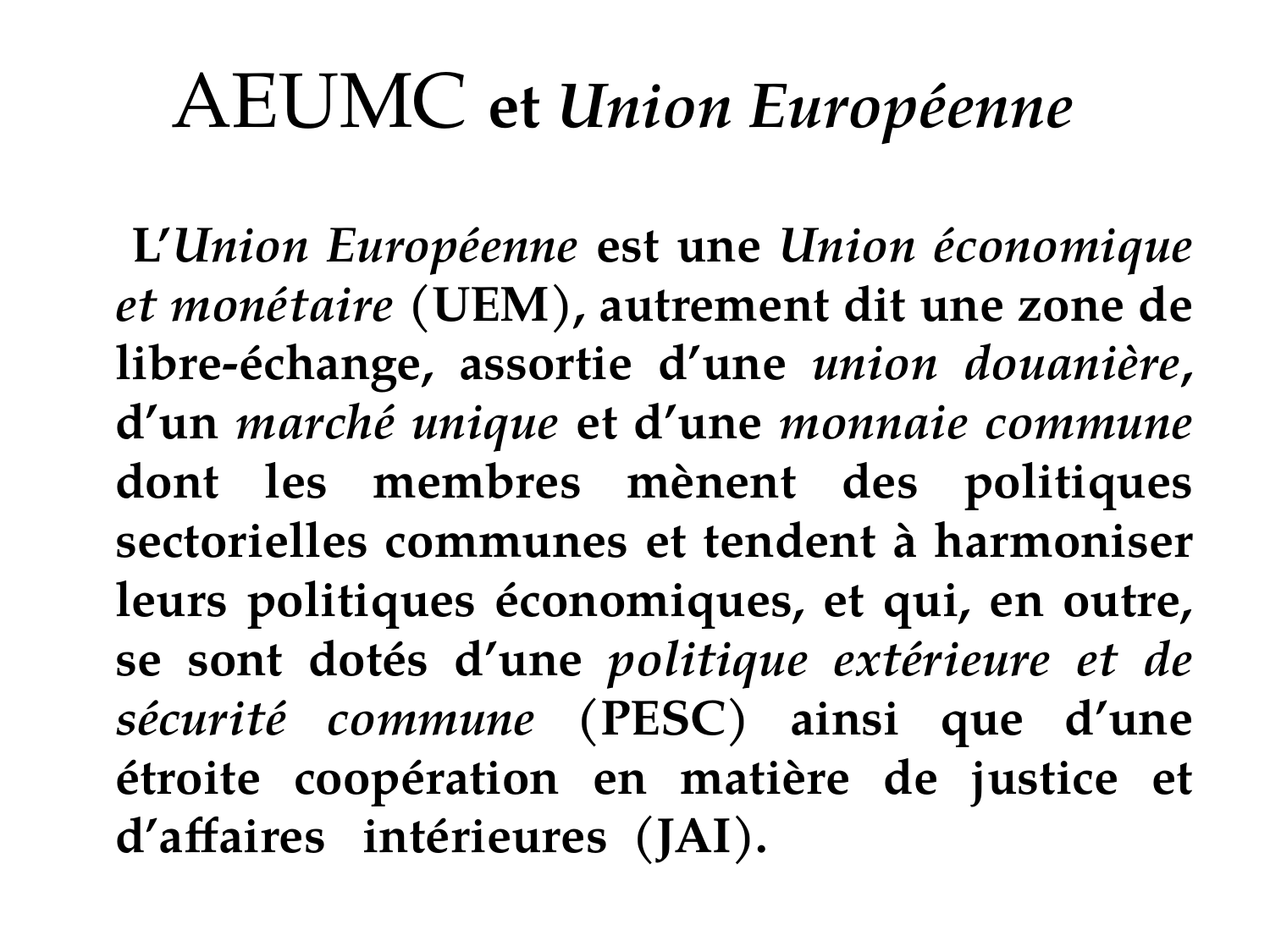

# AEUMC et Union Européenne
    L’Union Européenne est une Union économique et monétaire (UEM), autrement dit une zone de libre-échange, assortie d’une union douanière, d’un marché unique et d’une monnaie commune dont les membres mènent des politiques sectorielles communes et tendent à harmoniser leurs politiques économiques, et qui, en outre, se sont dotés d’une politique extérieure et de sécurité commune (PESC) ainsi que d’une étroite coopération en matière de justice et d’affaires   intérieures  (JAI).